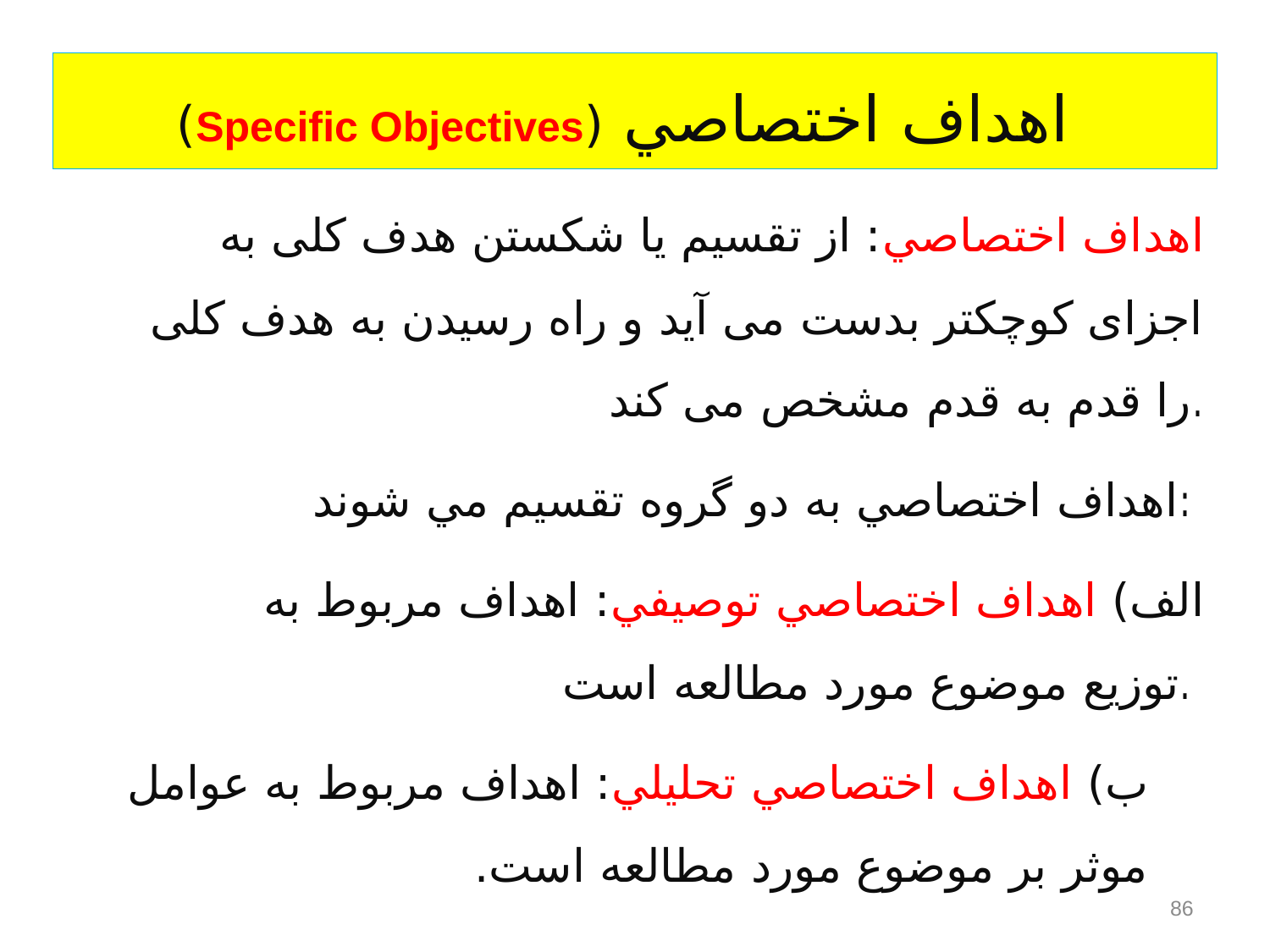

# اهداف اختصاصي (Specific Objectives)
اهداف اختصاصي: از تقسیم یا شکستن هدف کلی به اجزای کوچکتر بدست می آید و راه رسیدن به هدف کلی را قدم به قدم مشخص می کند.
اهداف اختصاصي به دو گروه تقسيم مي شوند:
    الف) اهداف اختصاصي توصيفي: اهداف مربوط به توزيع موضوع مورد مطالعه است.
ب) اهداف اختصاصي تحليلي: اهداف مربوط به عوامل موثر بر موضوع مورد مطالعه است.

86